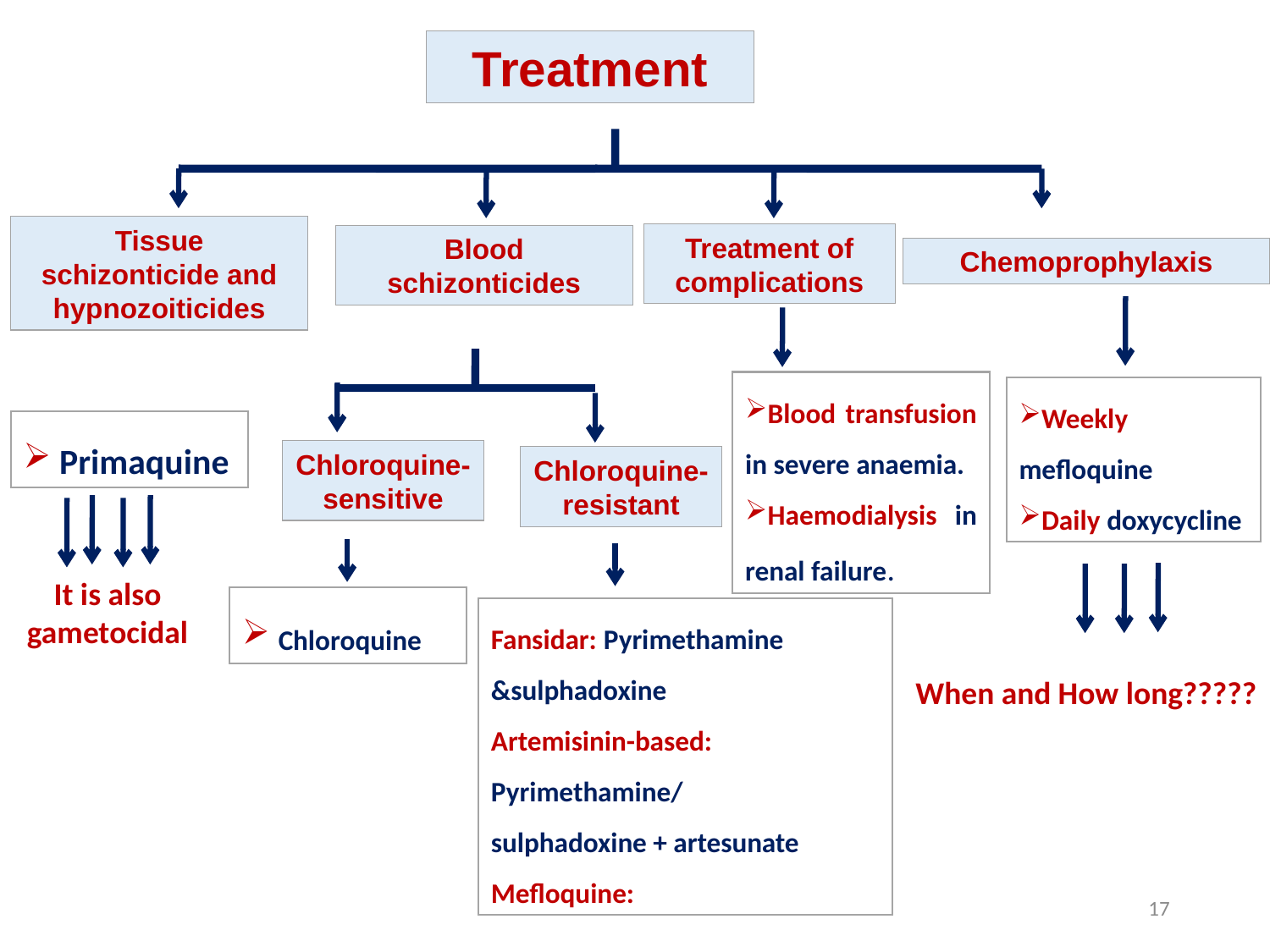

Treatment
Tissue schizonticide and hypnozoiticides
Treatment of complications
Blood schizonticides
Chemoprophylaxis
Blood transfusion in severe anaemia.
Haemodialysis in renal failure.
Weekly mefloquine
Daily doxycycline
 Primaquine
Chloroquine-sensitive
Chloroquine-resistant
It is also gametocidal
 Chloroquine
Fansidar: Pyrimethamine &sulphadoxine
Artemisinin-based: Pyrimethamine/
sulphadoxine + artesunate
Mefloquine:
When and How long?????
17